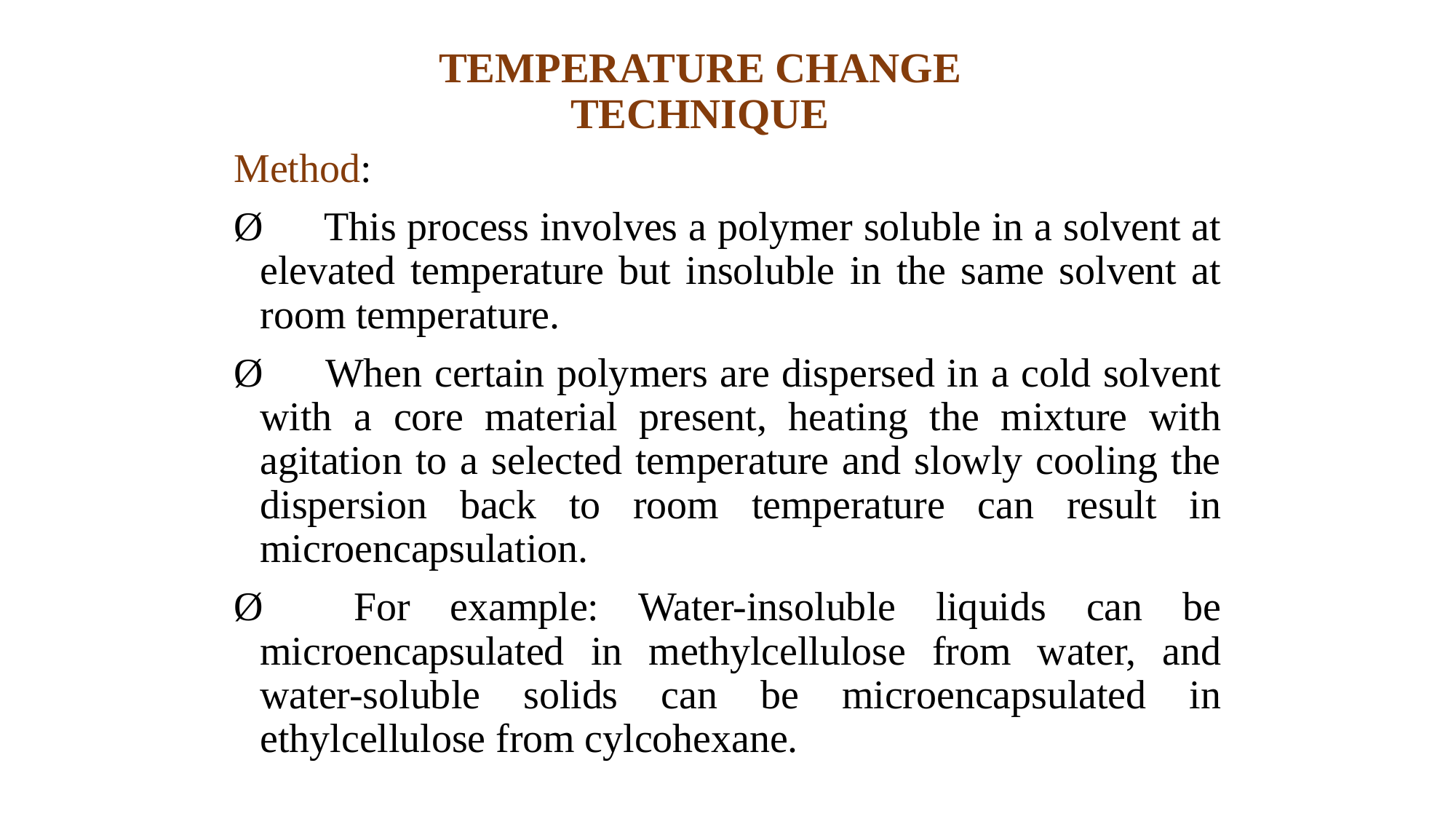

# TEMPERATURE CHANGE TECHNIQUE
Method:
Ø      This process involves a polymer soluble in a solvent at elevated temperature but insoluble in the same solvent at room temperature.
Ø      When certain polymers are dispersed in a cold solvent with a core material present, heating the mixture with agitation to a selected temperature and slowly cooling the dispersion back to room temperature can result in microencapsulation.
Ø      For example: Water-insoluble liquids can be microencapsulated in methylcellulose from water, and water-soluble solids can be microencapsulated in ethylcellulose from cylcohexane.